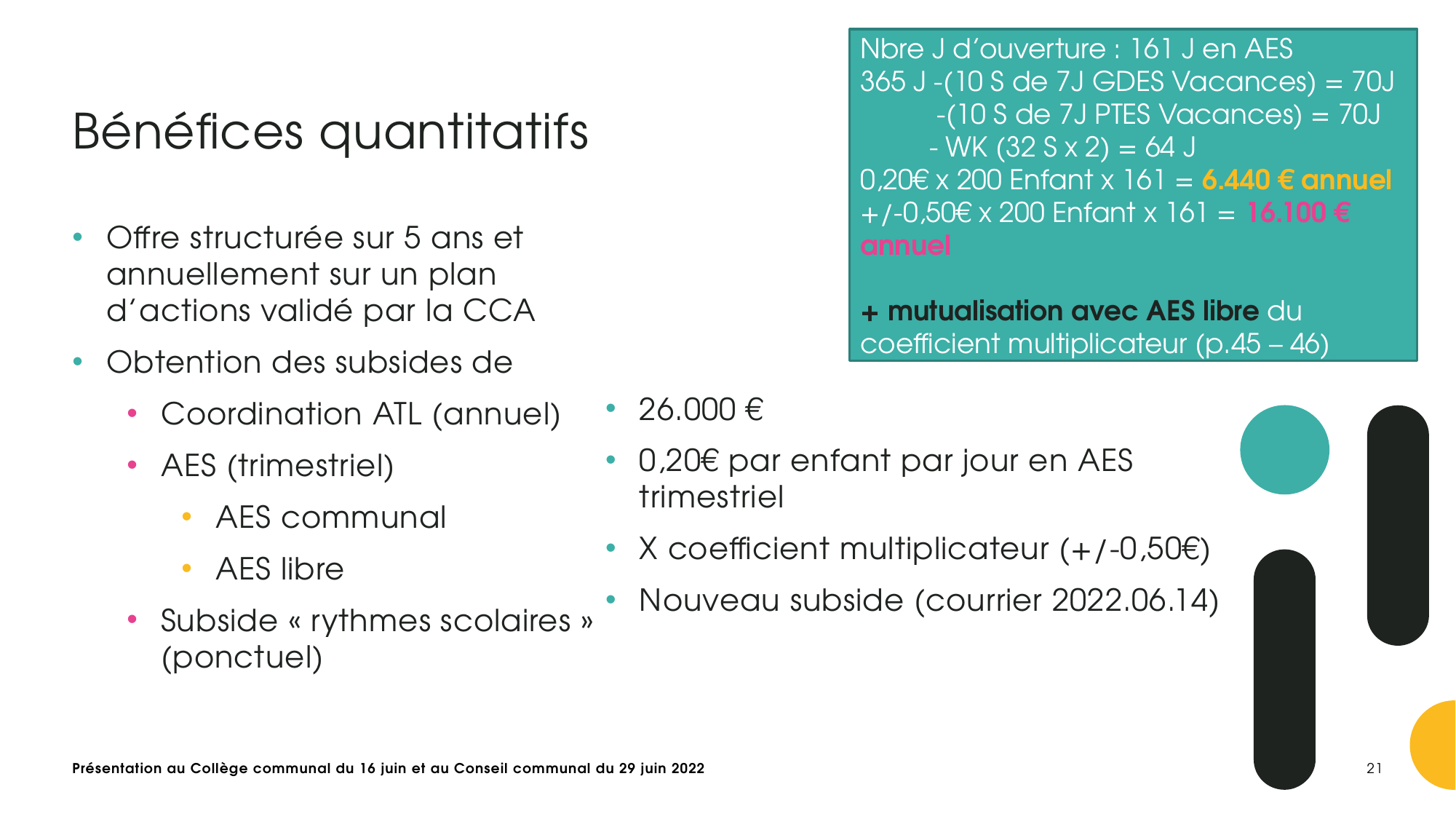

Nbre J d’ouverture : 161 J en AES
365 J -(10 S de 7J GDES Vacances) = 70J
          -(10 S de 7J PTES Vacances) = 70J
         - WK (32 S x 2) = 64 J
0,20€ x 200 Enfant x 161 = 6.440 € annuel
+/-0,50€ x 200 Enfant x 161 = 16.100 € annuel

+ mutualisation avec AES libre du coefficient multiplicateur (p.45 – 46)
161
1
# Bénéfices quantitatifs
Offre structurée sur 5 ans et annuellement sur un plan d’actions validé par la CCA
Obtention des subsides de
Coordination ATL (annuel)
AES (trimestriel)
AES communal
AES libre
Subside « rythmes scolaires » (ponctuel)

26.000 €
0,20€ par enfant par jour en AES trimestriel
X coefficient multiplicateur (+/-0,50€)
Nouveau subside (courrier 2022.06.14)

Présentation au Collège communal du 16 juin et au Conseil communal du 29 juin 2022
21